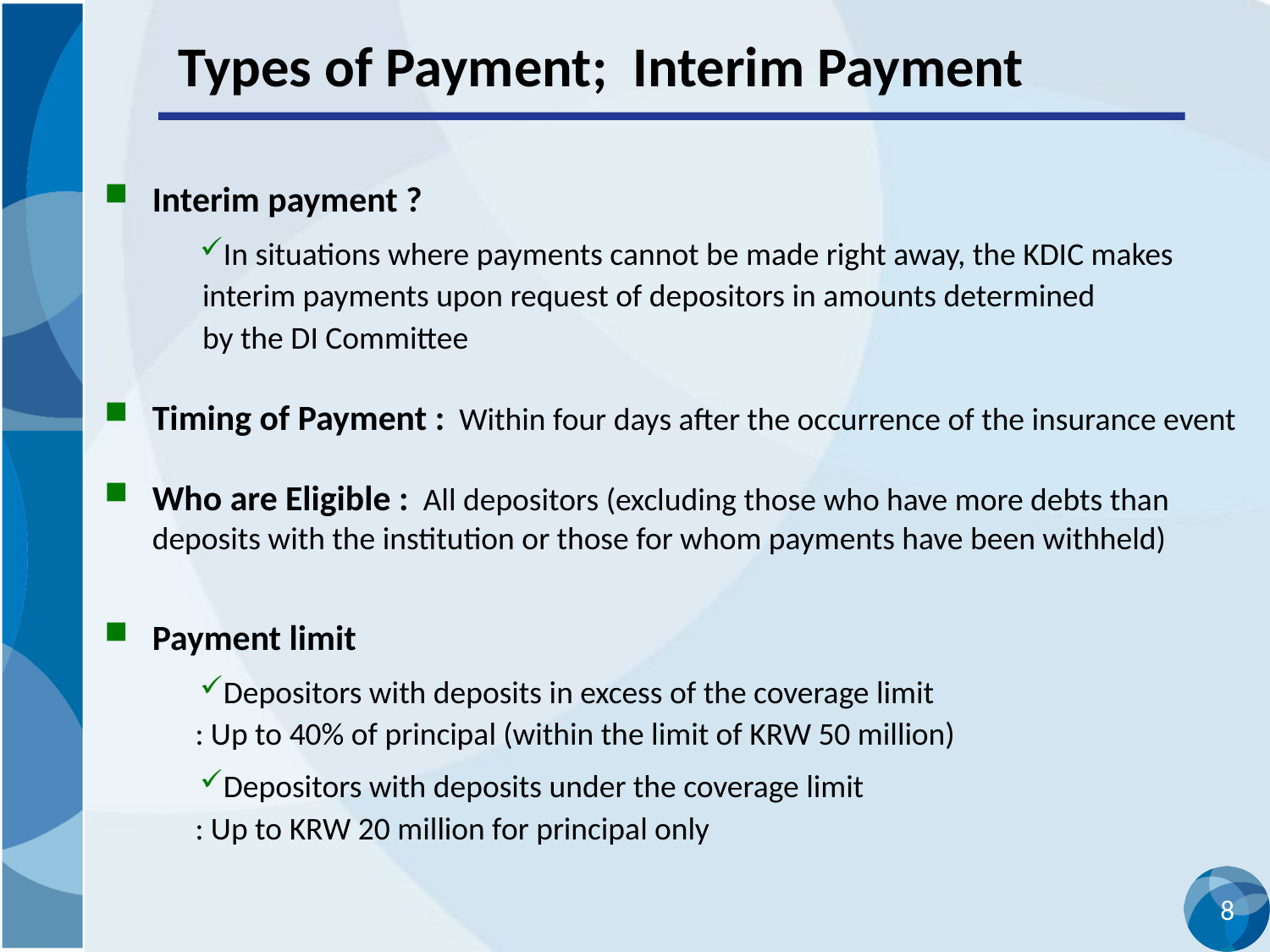

Types of Payment;  Interim Payment
Interim payment ?
In situations where payments cannot be made right away, the KDIC makes
       interim payments upon request of depositors in amounts determined
       by the DI Committee

Timing of Payment :  Within four days after the occurrence of the insurance event

Who are Eligible :  All depositors (excluding those who have more debts than deposits with the institution or those for whom payments have been withheld)

Payment limit
Depositors with deposits in excess of the coverage limit
      : Up to 40% of principal (within the limit of KRW 50 million)
Depositors with deposits under the coverage limit
      : Up to KRW 20 million for principal only